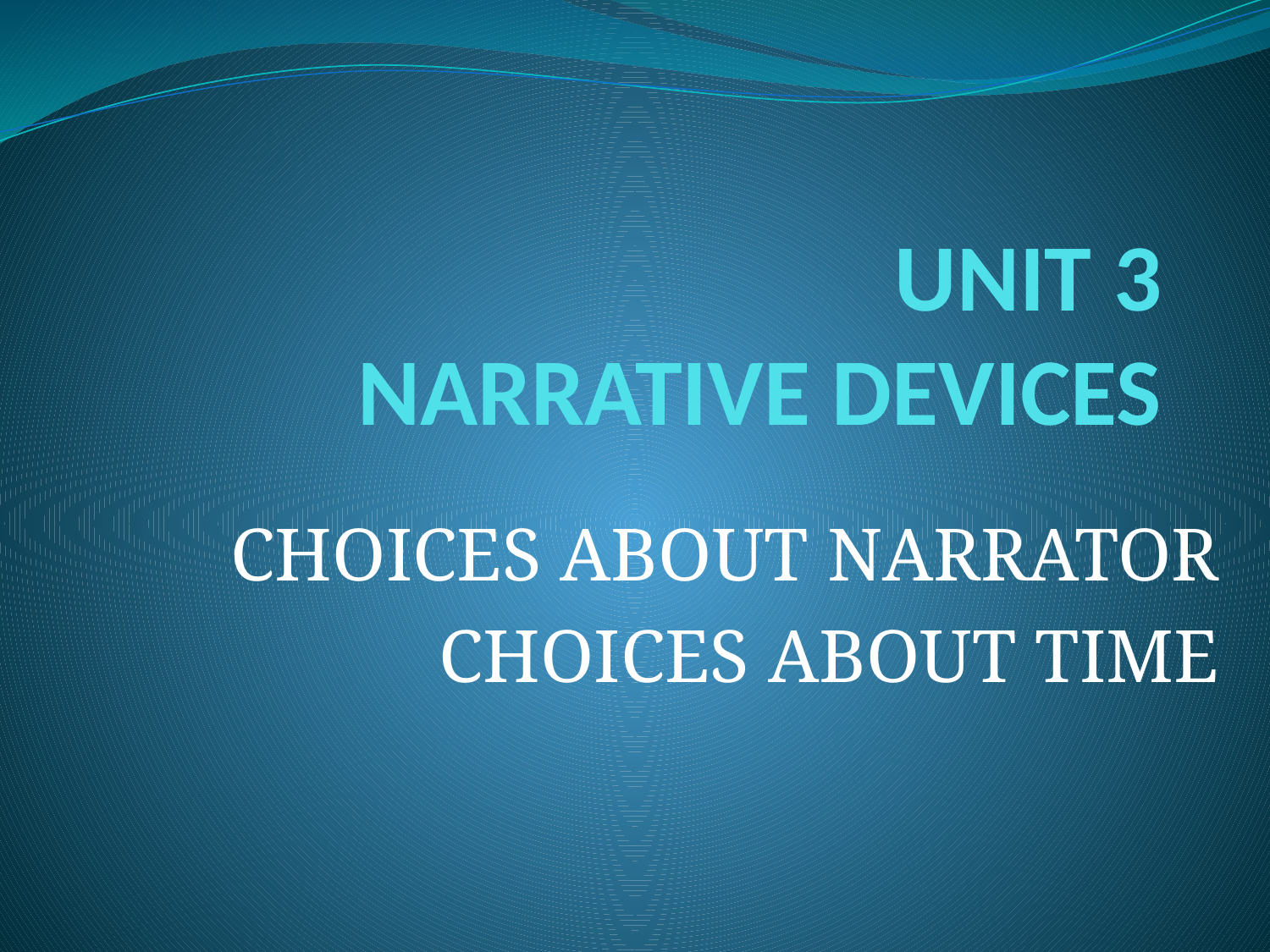

# UNIT 3 NARRATIVE DEVICES

CHOICES ABOUT NARRATOR
CHOICES ABOUT TIME